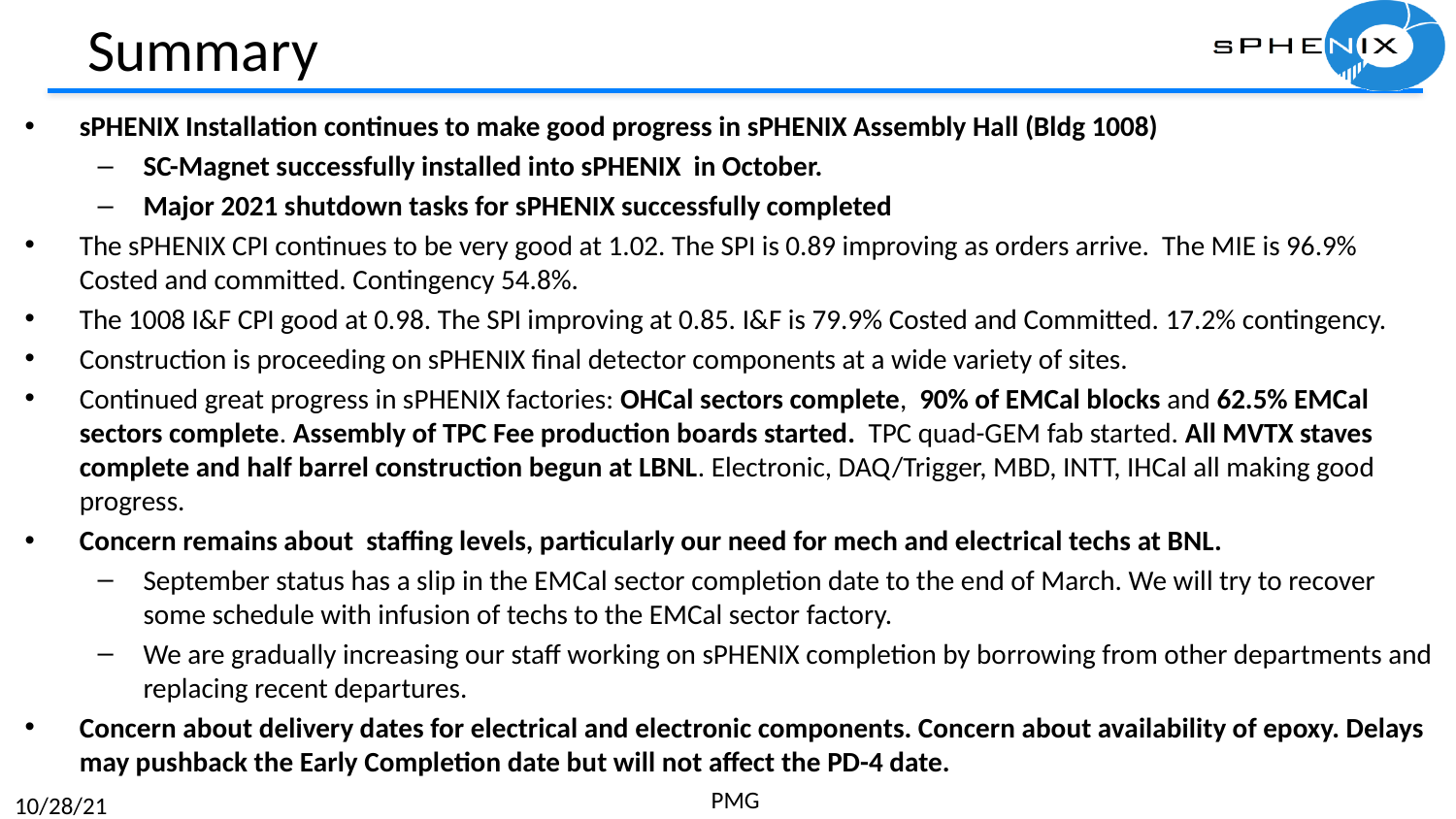

# Summary
sPHENIX Installation continues to make good progress in sPHENIX Assembly Hall (Bldg 1008)
SC-Magnet successfully installed into sPHENIX  in October.
Major 2021 shutdown tasks for sPHENIX successfully completed
The sPHENIX CPI continues to be very good at 1.02. The SPI is 0.89 improving as orders arrive.  The MIE is 96.9% Costed and committed. Contingency 54.8%.
The 1008 I&F CPI good at 0.98. The SPI improving at 0.85. I&F is 79.9% Costed and Committed. 17.2% contingency.
Construction is proceeding on sPHENIX final detector components at a wide variety of sites.
Continued great progress in sPHENIX factories: OHCal sectors complete,  90% of EMCal blocks and 62.5% EMCal sectors complete. Assembly of TPC Fee production boards started.  TPC quad-GEM fab started. All MVTX staves complete and half barrel construction begun at LBNL. Electronic, DAQ/Trigger, MBD, INTT, IHCal all making good progress.
Concern remains about  staffing levels, particularly our need for mech and electrical techs at BNL.
September status has a slip in the EMCal sector completion date to the end of March. We will try to recover some schedule with infusion of techs to the EMCal sector factory.
We are gradually increasing our staff working on sPHENIX completion by borrowing from other departments and replacing recent departures.
Concern about delivery dates for electrical and electronic components. Concern about availability of epoxy. Delays may pushback the Early Completion date but will not affect the PD-4 date.

26
PMG
10/28/21